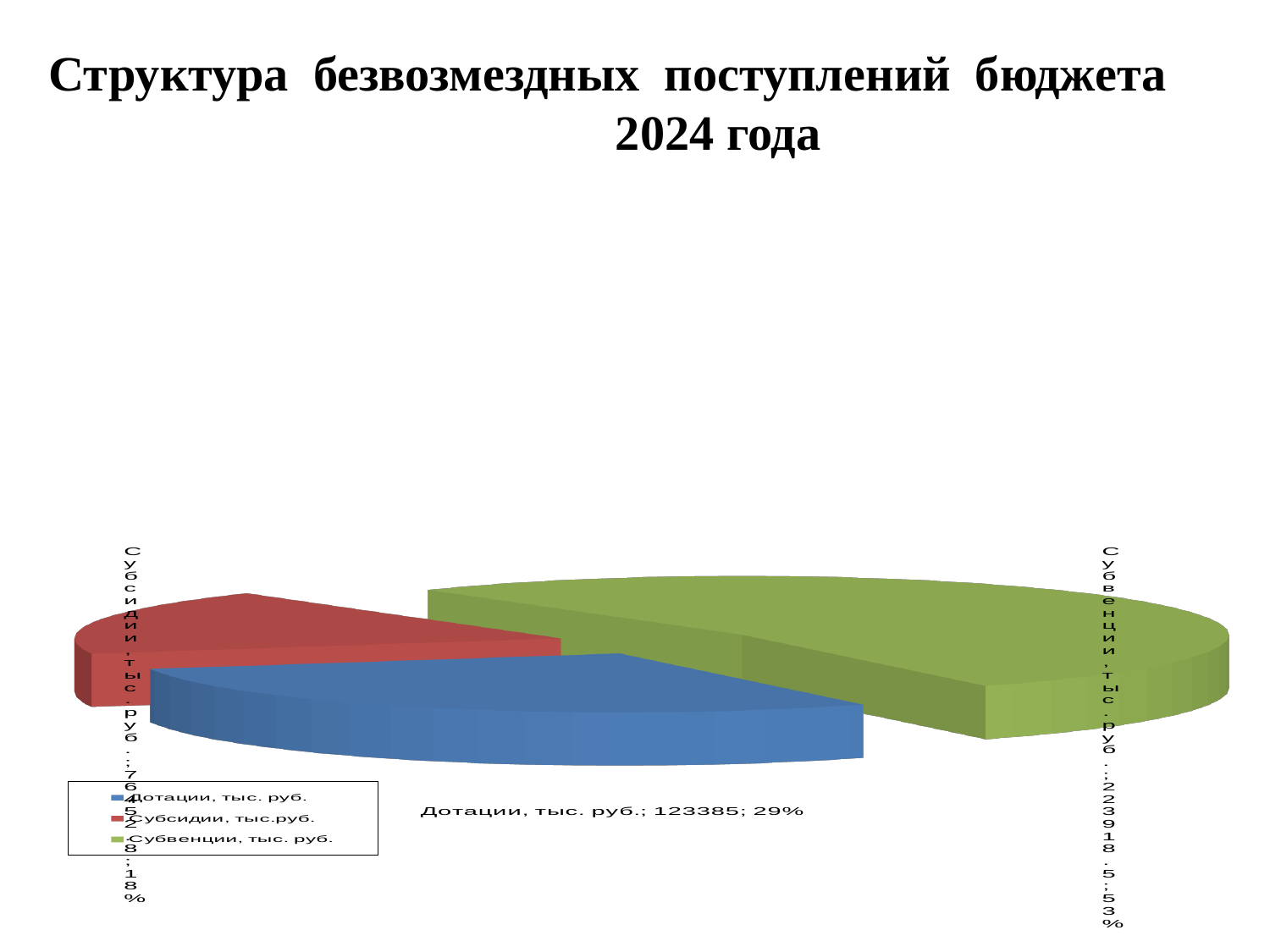

Структура  безвозмездных  поступлений  бюджета                   2024 года

[unsupported chart]